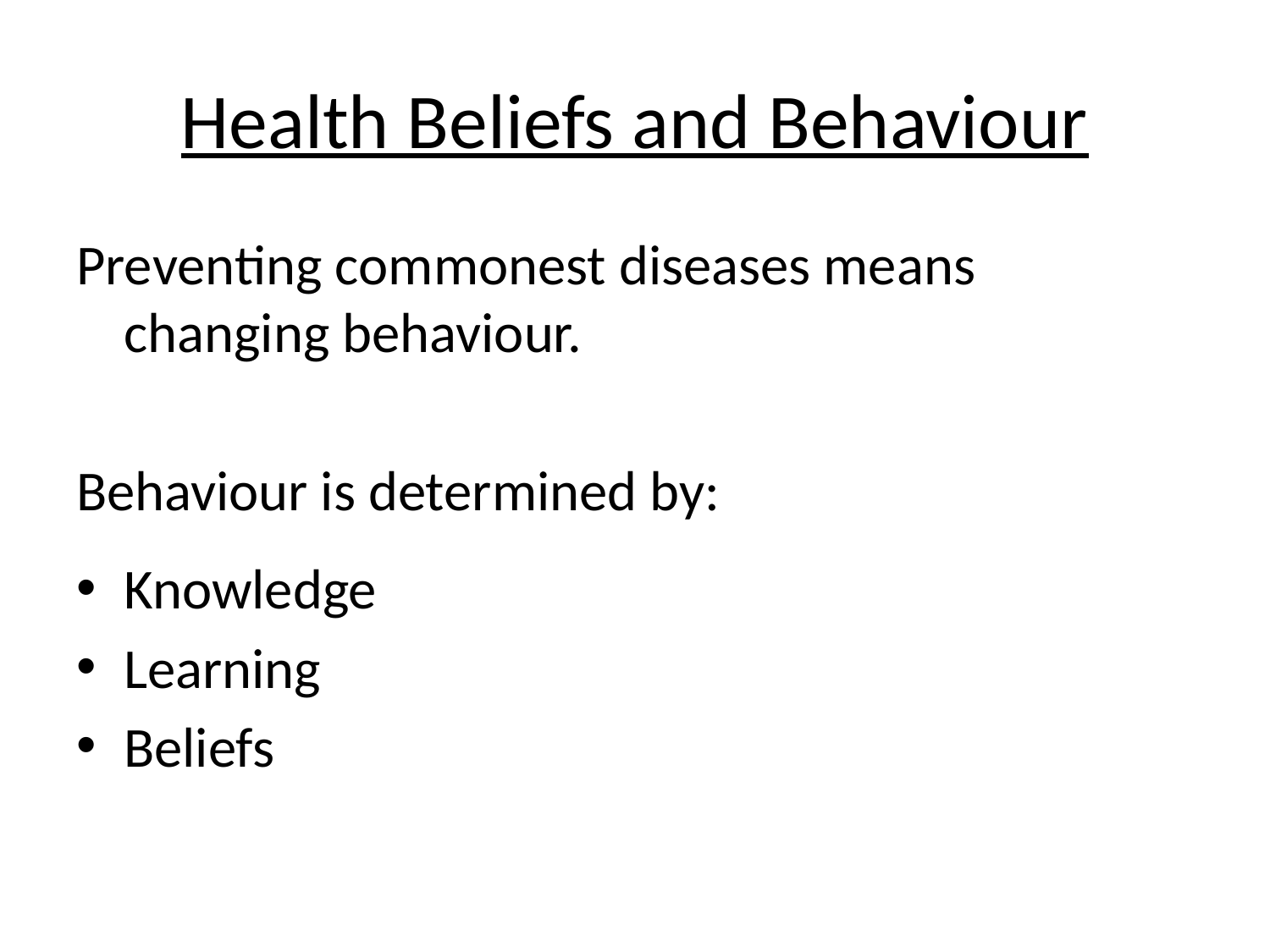

# Health Beliefs and Behaviour
Preventing commonest diseases means changing behaviour.

Behaviour is determined by:

Knowledge
Learning
Beliefs